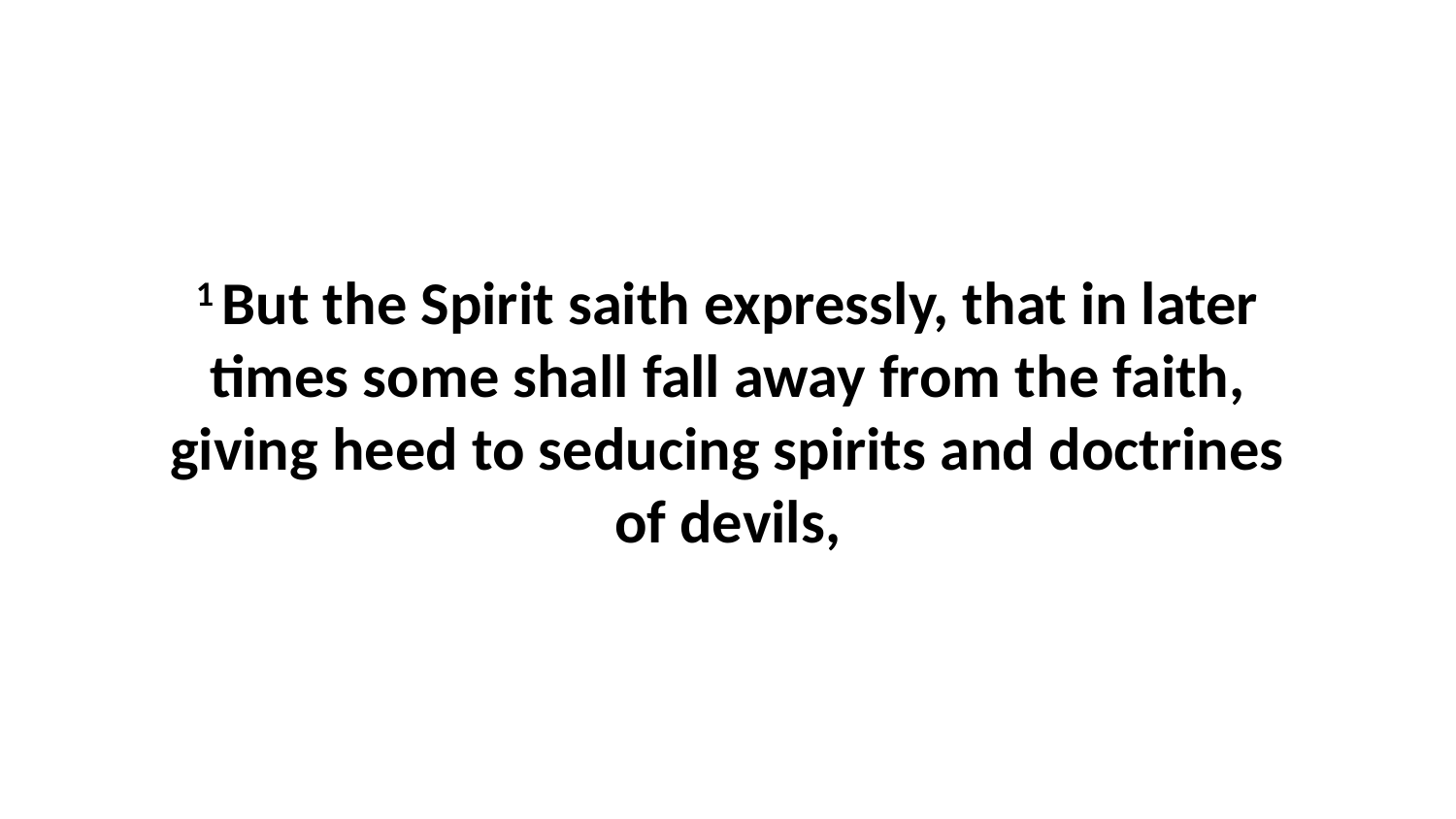

1 But the Spirit saith expressly, that in later times some shall fall away from the faith, giving heed to seducing spirits and doctrines of devils,